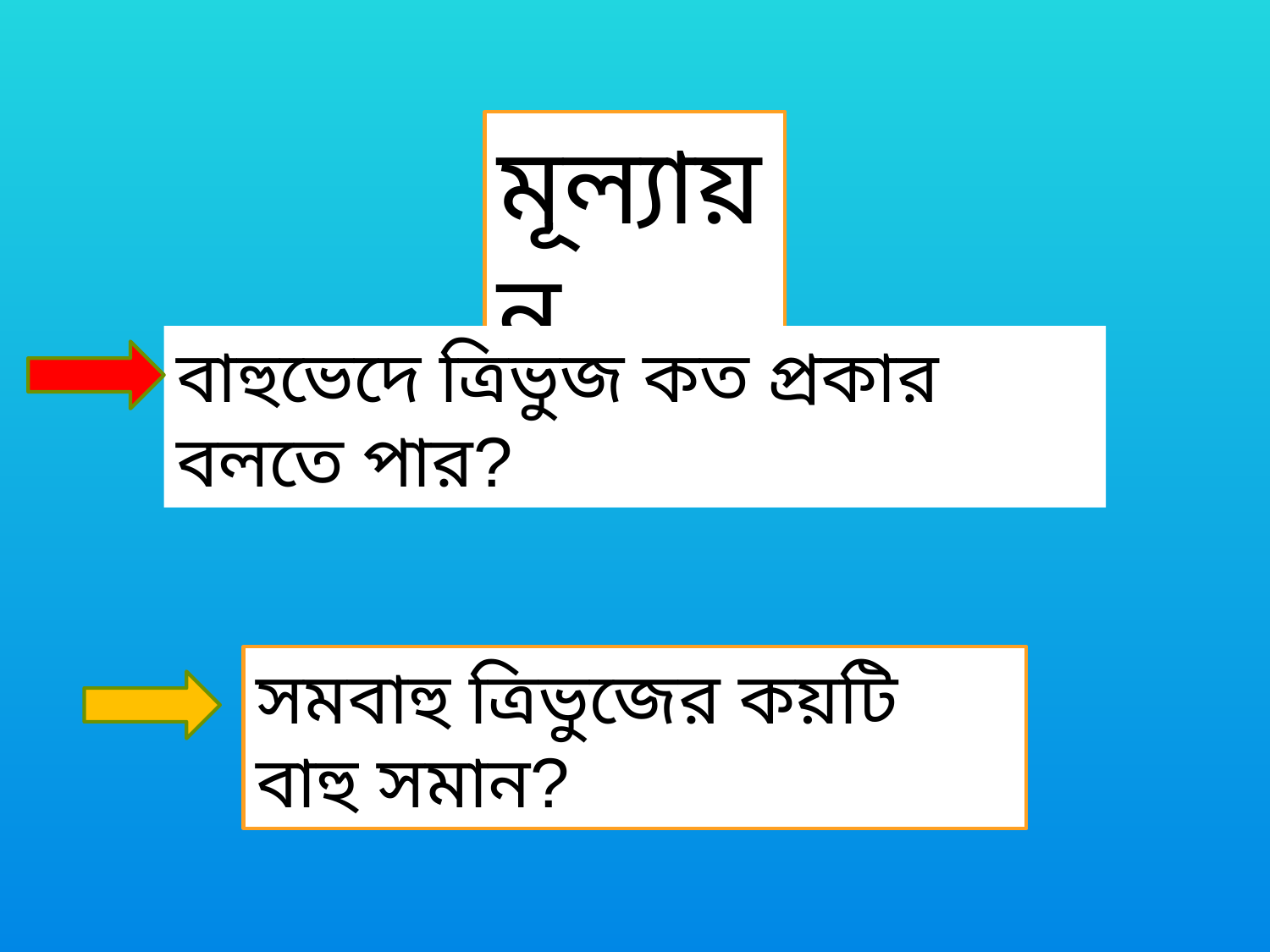

মূল্যায়ন
বাহুভেদে ত্রিভুজ কত প্রকার বলতে পার?

সমবাহু ত্রিভুজের কয়টি বাহু সমান?